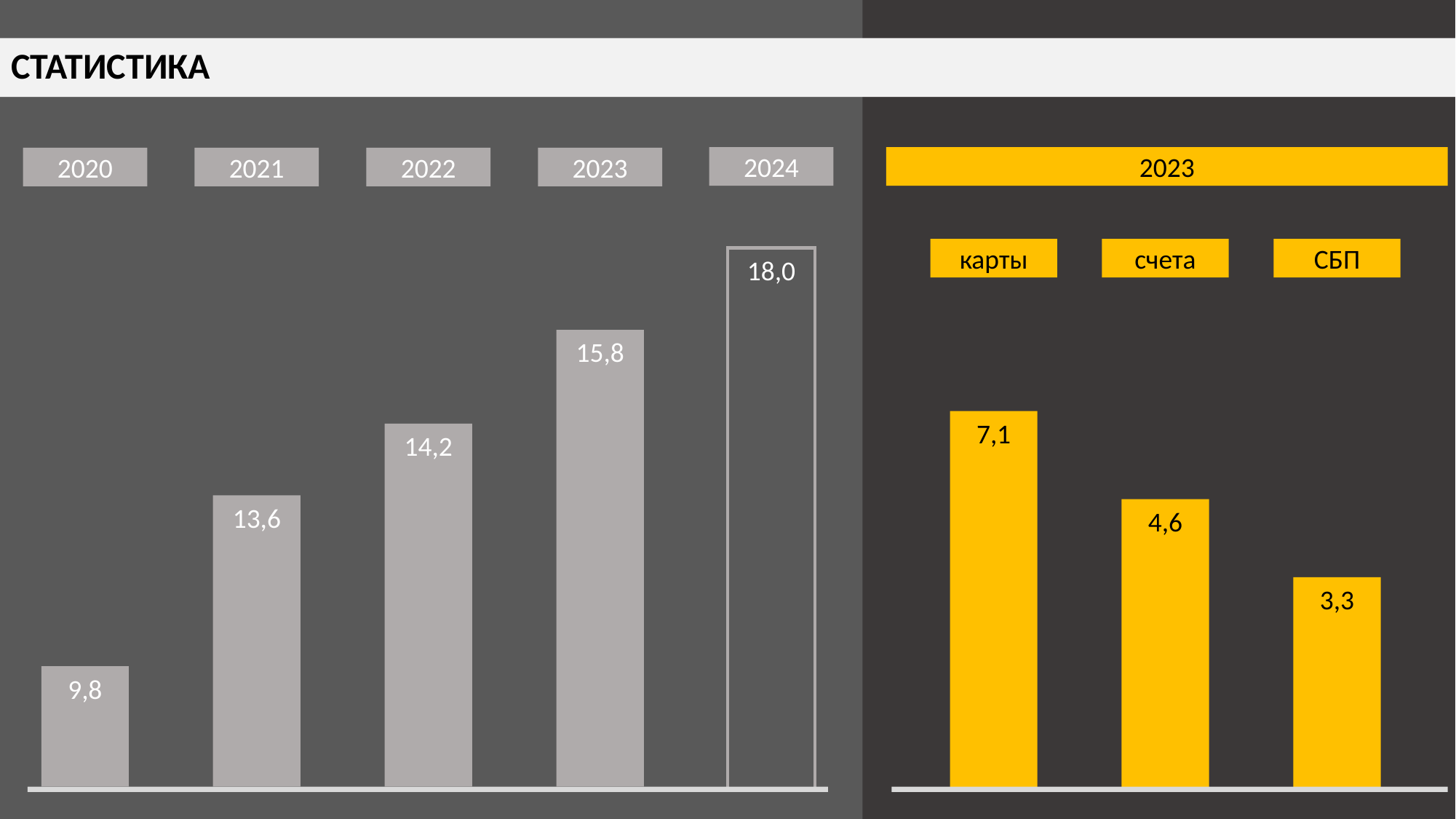

СТАТИСТИКА
# Ассоциация российских банков Комитет по повышению уровня финансовой грамотности
2024
2023
2020
2021
2022
2023
карты
счета
СБП
18,0
15,8
7,1
14,2
13,6
4,6
3,3
9,8